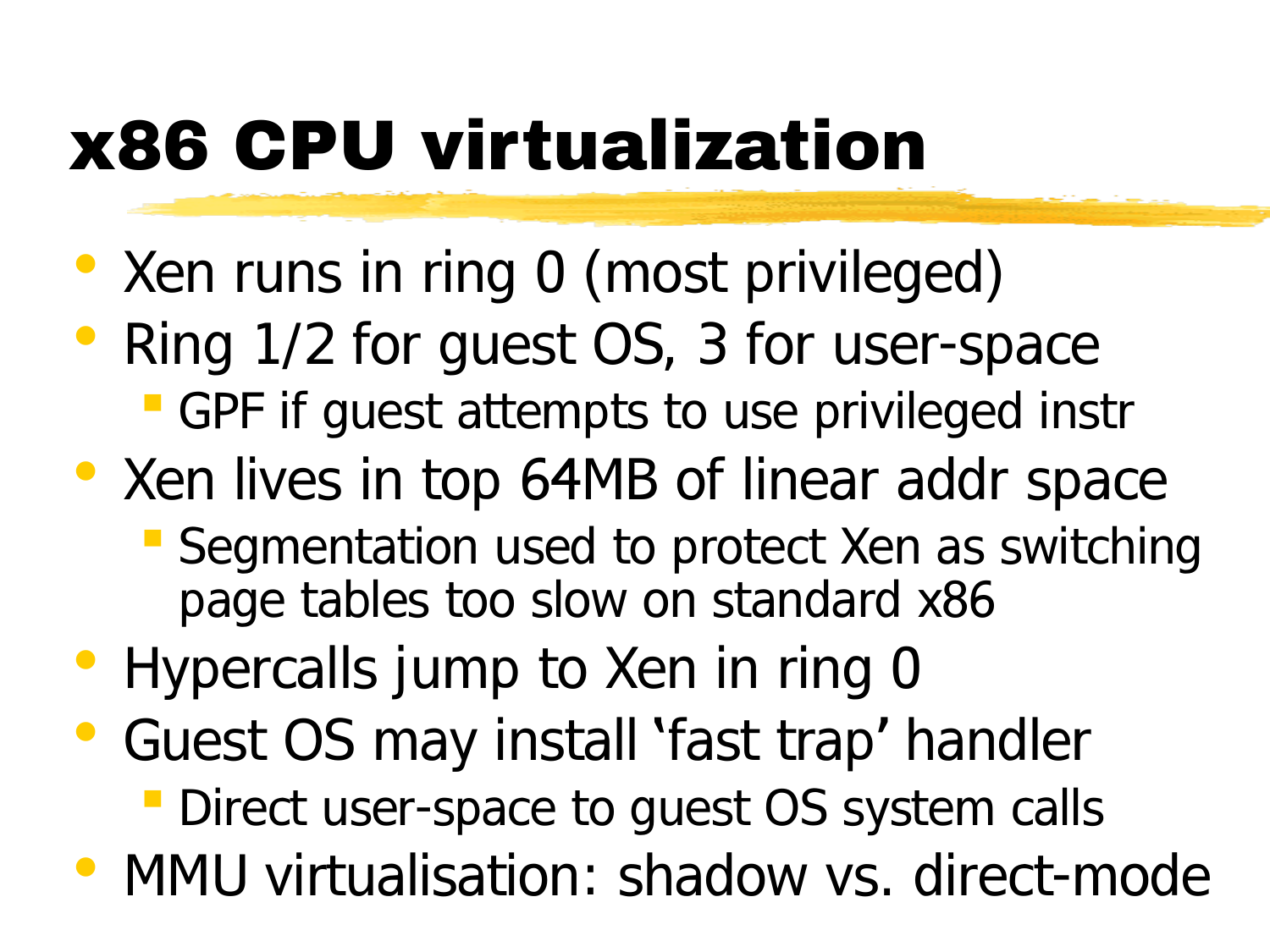

# x86 CPU virtualization
Xen runs in ring 0 (most privileged)
Ring 1/2 for guest OS, 3 for user-space
GPF if guest attempts to use privileged instr
Xen lives in top 64MB of linear addr space
Segmentation used to protect Xen as switching page tables too slow on standard x86
Hypercalls jump to Xen in ring 0
Guest OS may install ‘fast trap’ handler
Direct user-space to guest OS system calls
MMU virtualisation: shadow vs. direct-mode